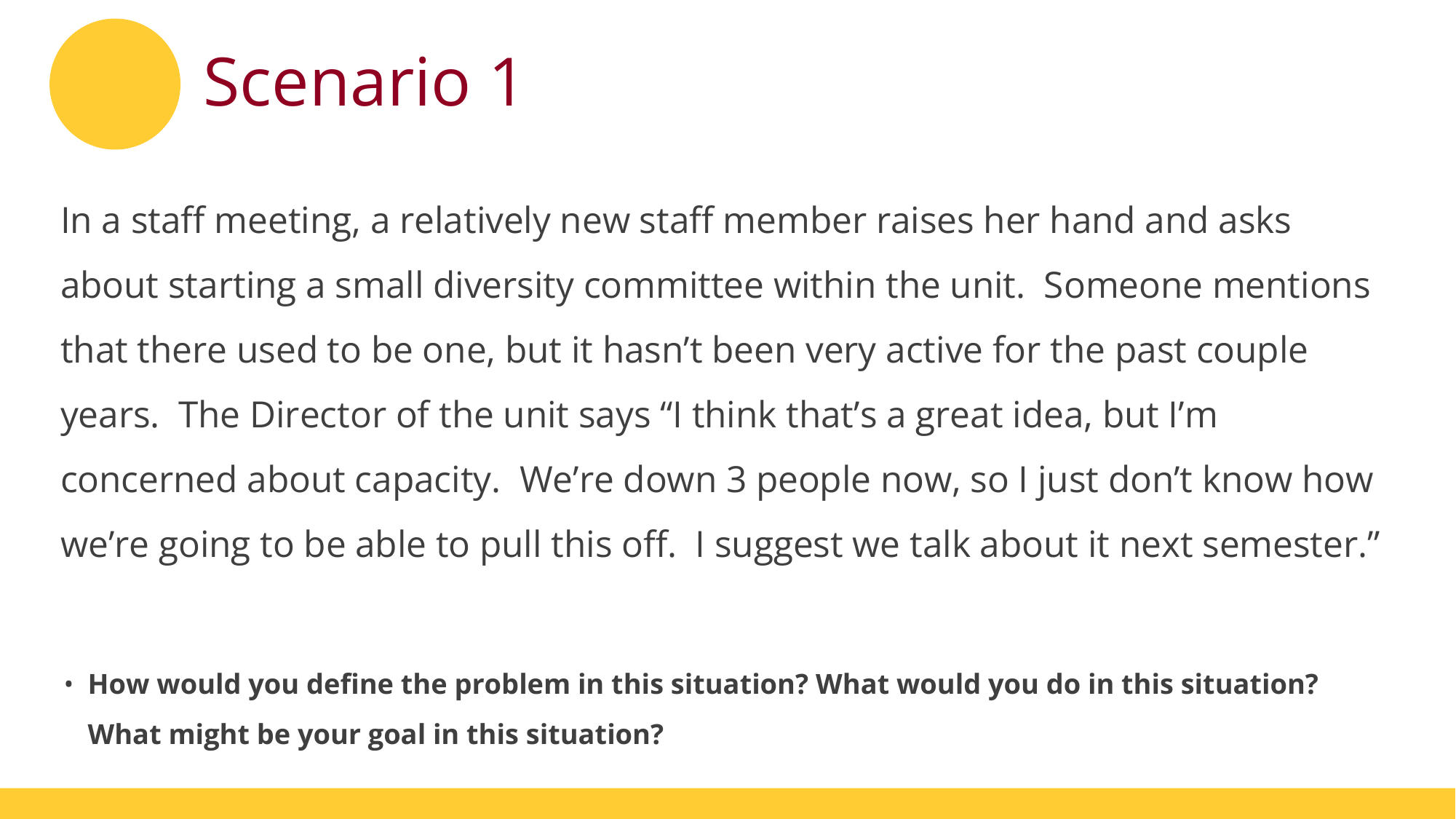

# Scenario 1
In a staff meeting, a relatively new staff member raises her hand and asks about starting a small diversity committee within the unit.  Someone mentions that there used to be one, but it hasn’t been very active for the past couple years.  The Director of the unit says “I think that’s a great idea, but I’m concerned about capacity.  We’re down 3 people now, so I just don’t know how we’re going to be able to pull this off.  I suggest we talk about it next semester.”

How would you define the problem in this situation? What would you do in this situation?  What might be your goal in this situation?